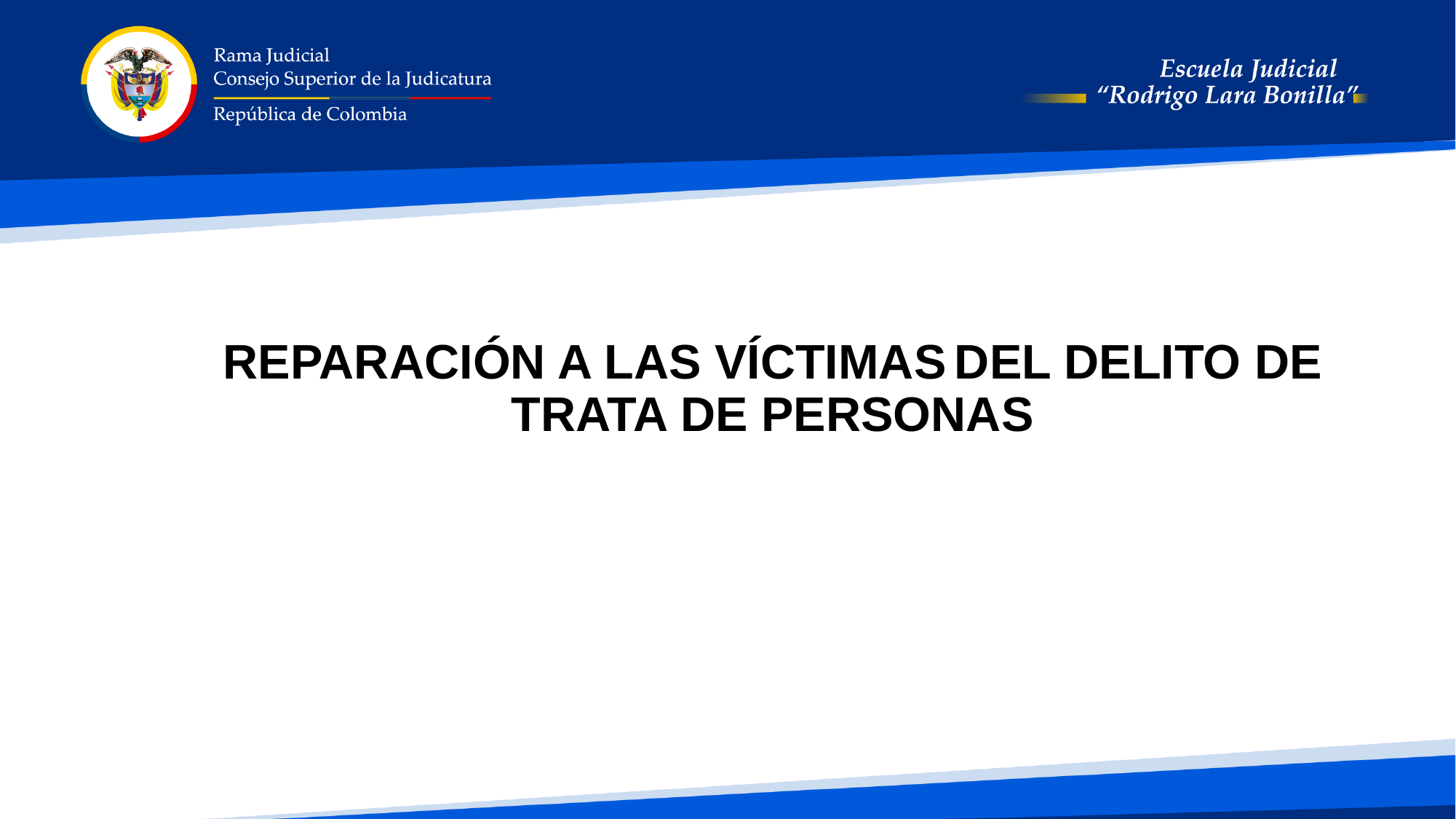

# REPARACIÓN A LAS VÍCTIMAS DEL DELITO DE TRATA DE PERSONAS